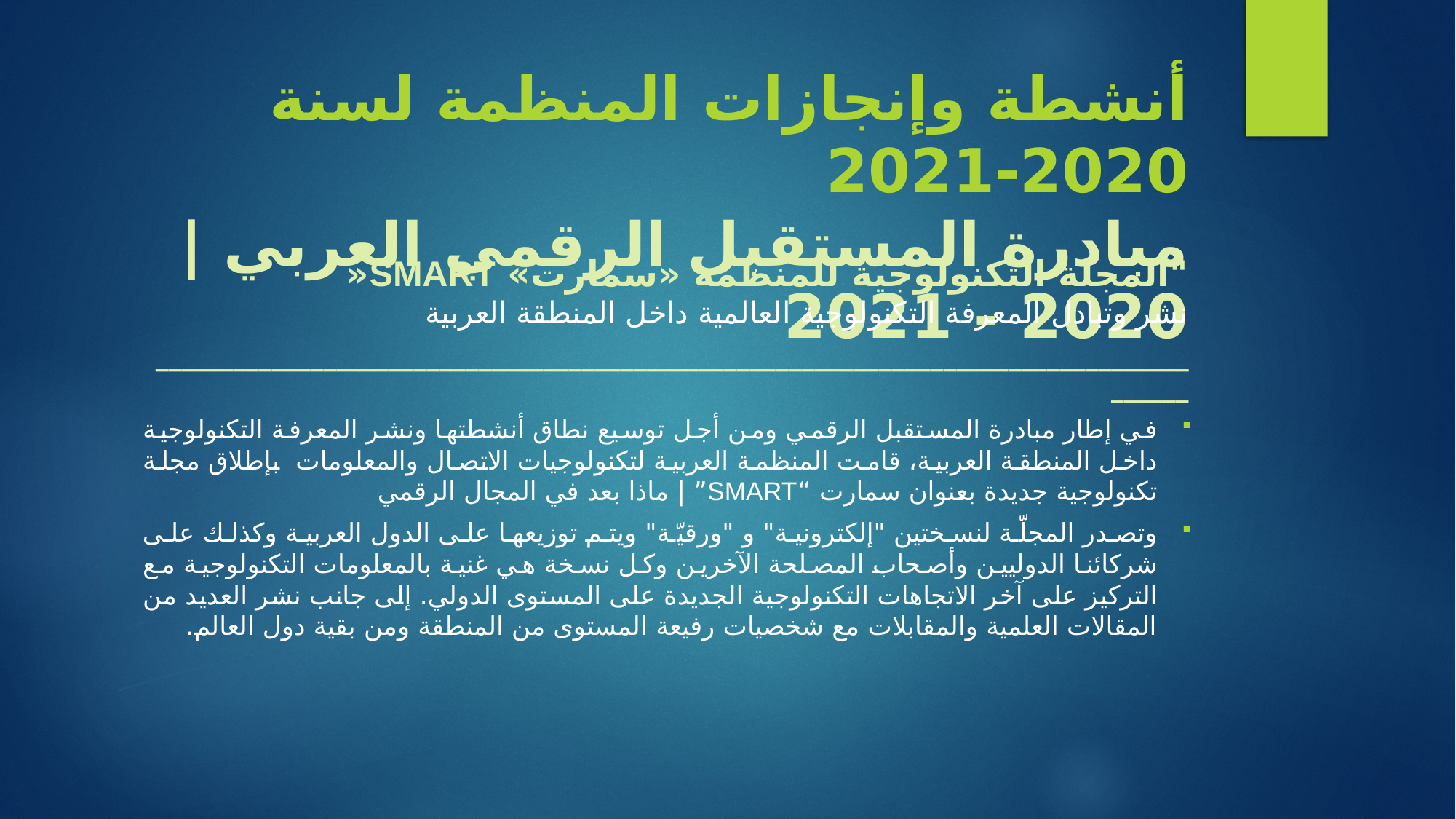

# أنشطة وإنجازات المنظمة لسنة 2020-2021 مبادرة المستقبل الرقمي العربي | 2020 - 2021
"المجلة التكنولوجية للمنظمة «سمارت» SMART« 
نشر وتبادل المعرفة التكنولوجية العالمية داخل المنطقة العربية
______________________________________________________________________________________
في إطار مبادرة المستقبل الرقمي ومن أجل توسيع نطاق أنشطتها ونشر المعرفة التكنولوجية داخل المنطقة العربية، قامت المنظمة العربية لتكنولوجيات الاتصال والمعلومات  بإطلاق مجلة تكنولوجية جديدة بعنوان سمارت “SMART” | ماذا بعد في المجال الرقمي
وتصدر المجلّة لنسختين "إلكترونية" و "ورقيّة" ويتم توزيعها على الدول العربية وكذلك على شركائنا الدوليين وأصحاب المصلحة الآخرين وكل نسخة هي غنية بالمعلومات التكنولوجية مع التركيز على آخر الاتجاهات التكنولوجية الجديدة على المستوى الدولي. إلى جانب نشر العديد من المقالات العلمية والمقابلات مع شخصيات رفيعة المستوى من المنطقة ومن بقية دول العالم.